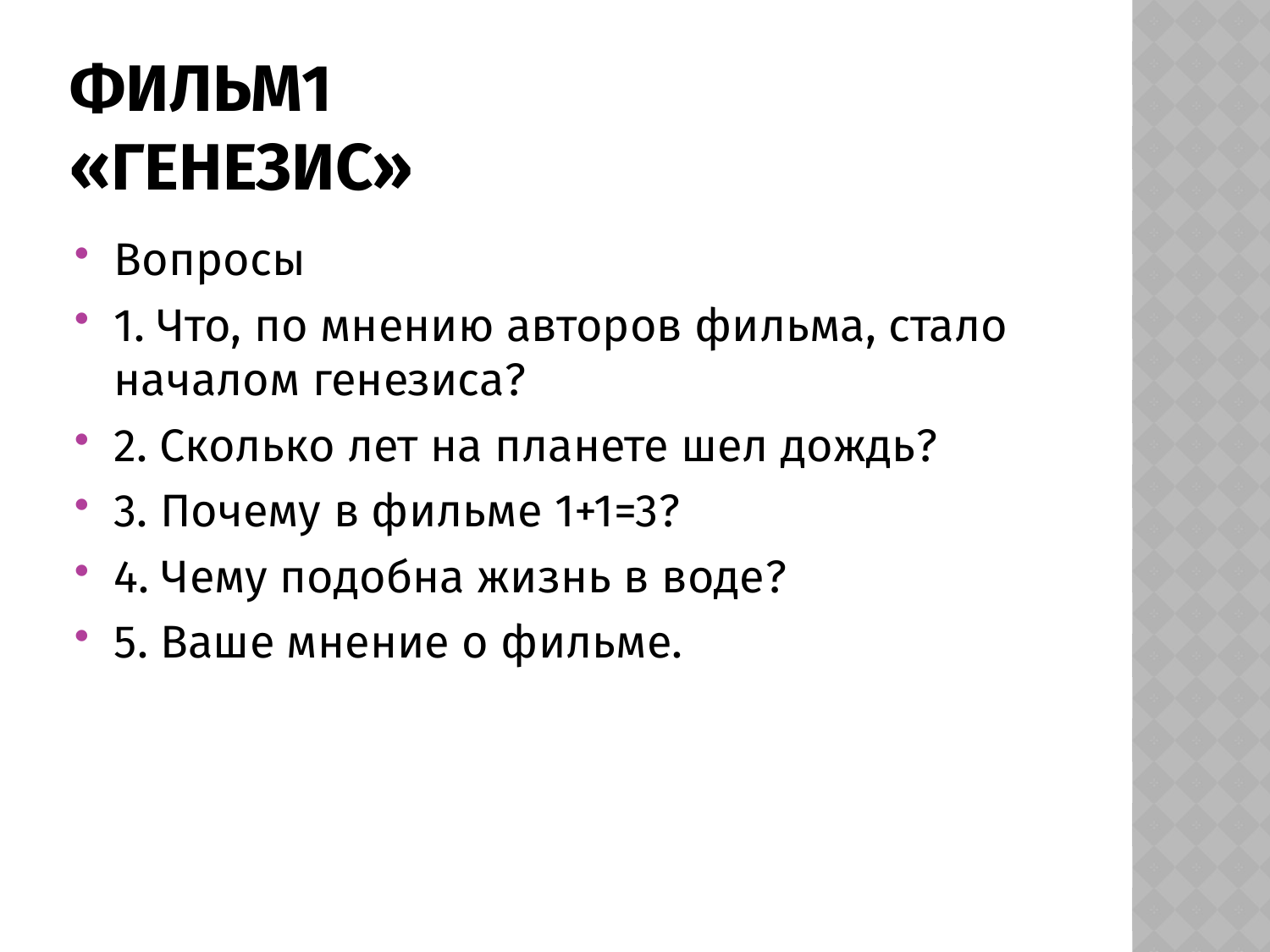

# Фильм1 «Генезис»
Вопросы
1. Что, по мнению авторов фильма, стало началом генезиса?
2. Сколько лет на планете шел дождь?
3. Почему в фильме 1+1=3?
4. Чему подобна жизнь в воде?
5. Ваше мнение о фильме.